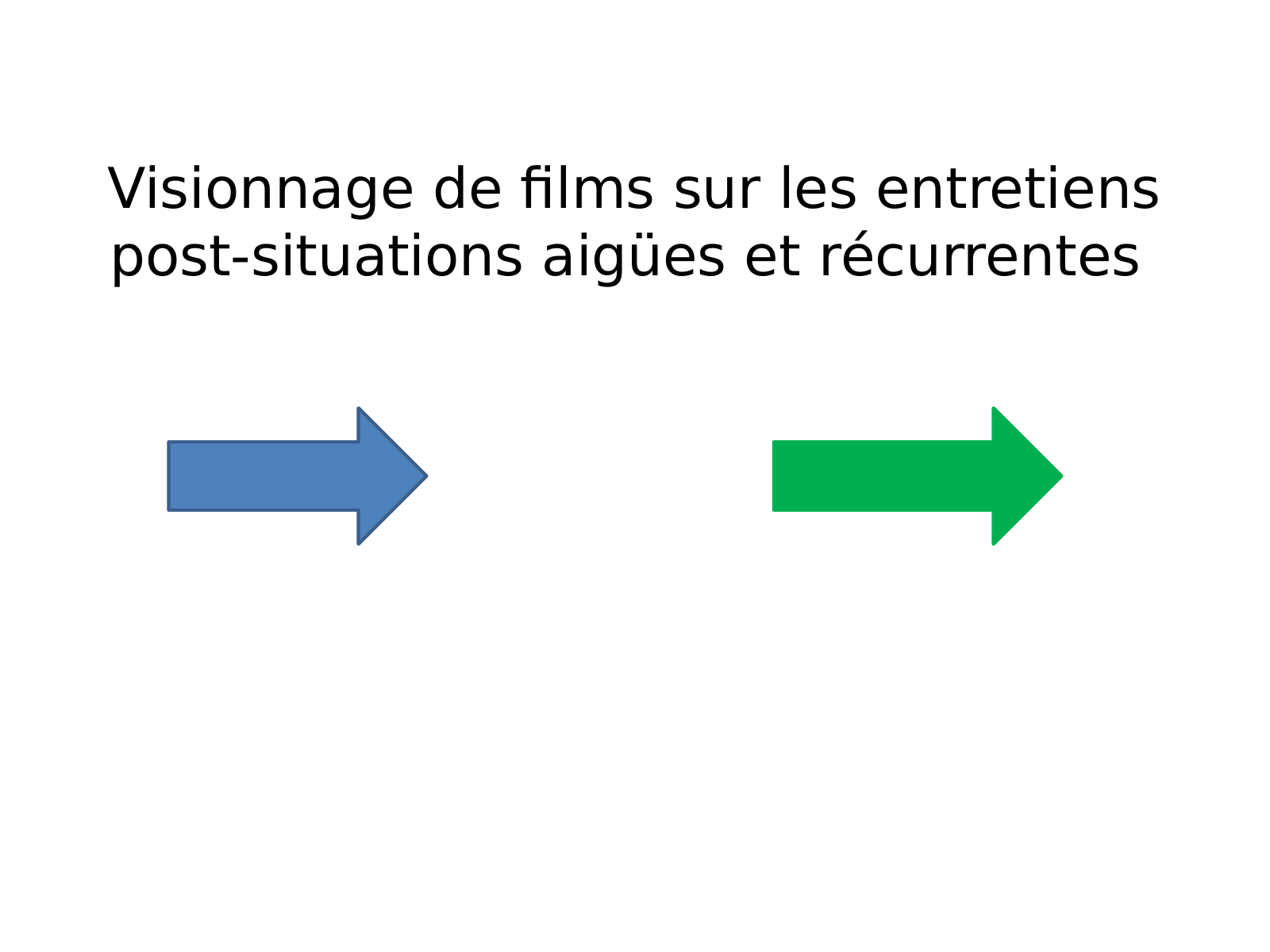

# Visionnage de films sur les entretiens post-situations aigües et récurrentes